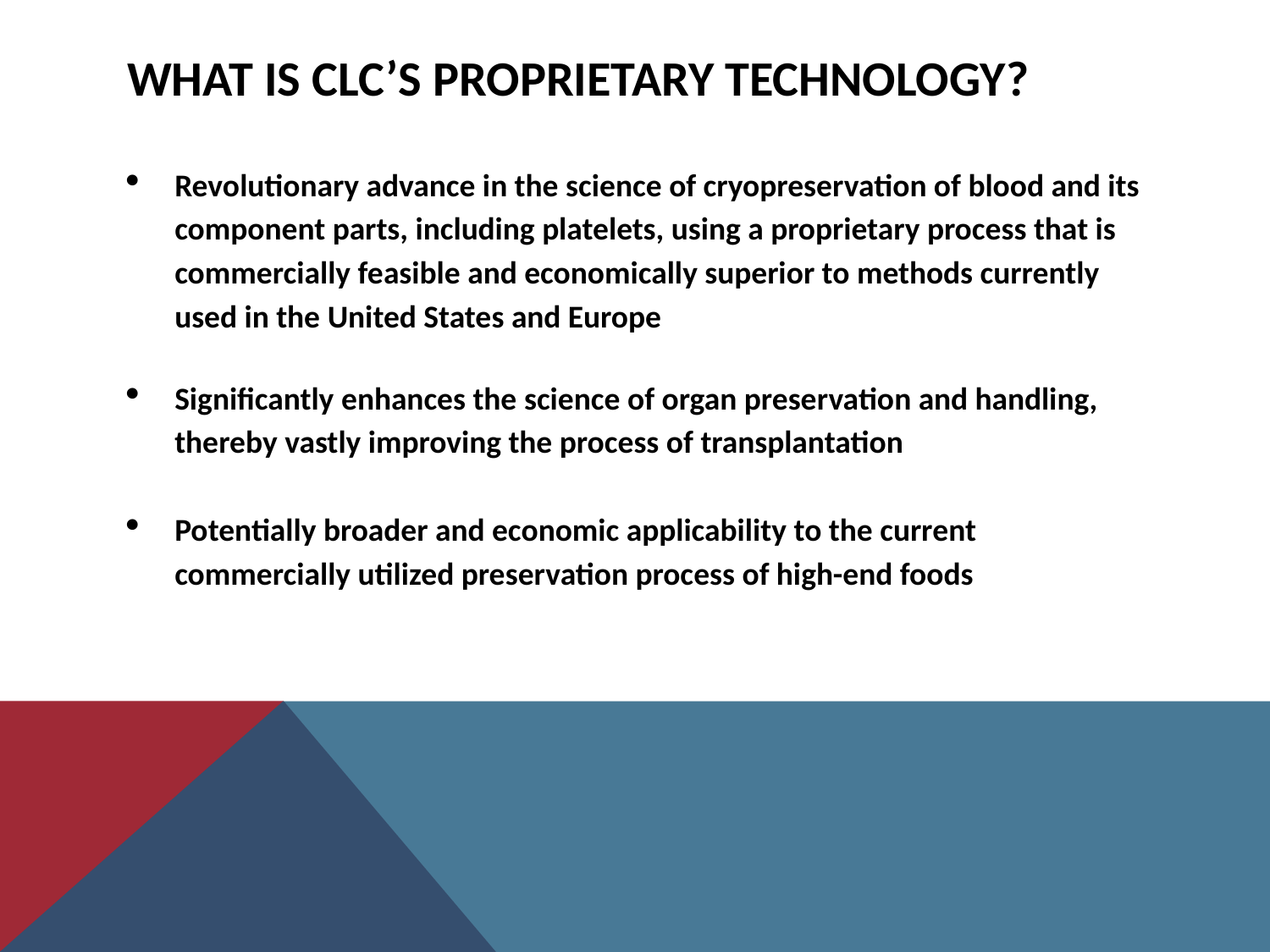

# WHAT IS CLC’S PROPRIETARY TECHNOLOGY?
Revolutionary advance in the science of cryopreservation of blood and its component parts, including platelets, using a proprietary process that is commercially feasible and economically superior to methods currently used in the United States and Europe
Significantly enhances the science of organ preservation and handling, thereby vastly improving the process of transplantation
Potentially broader and economic applicability to the current commercially utilized preservation process of high-end foods